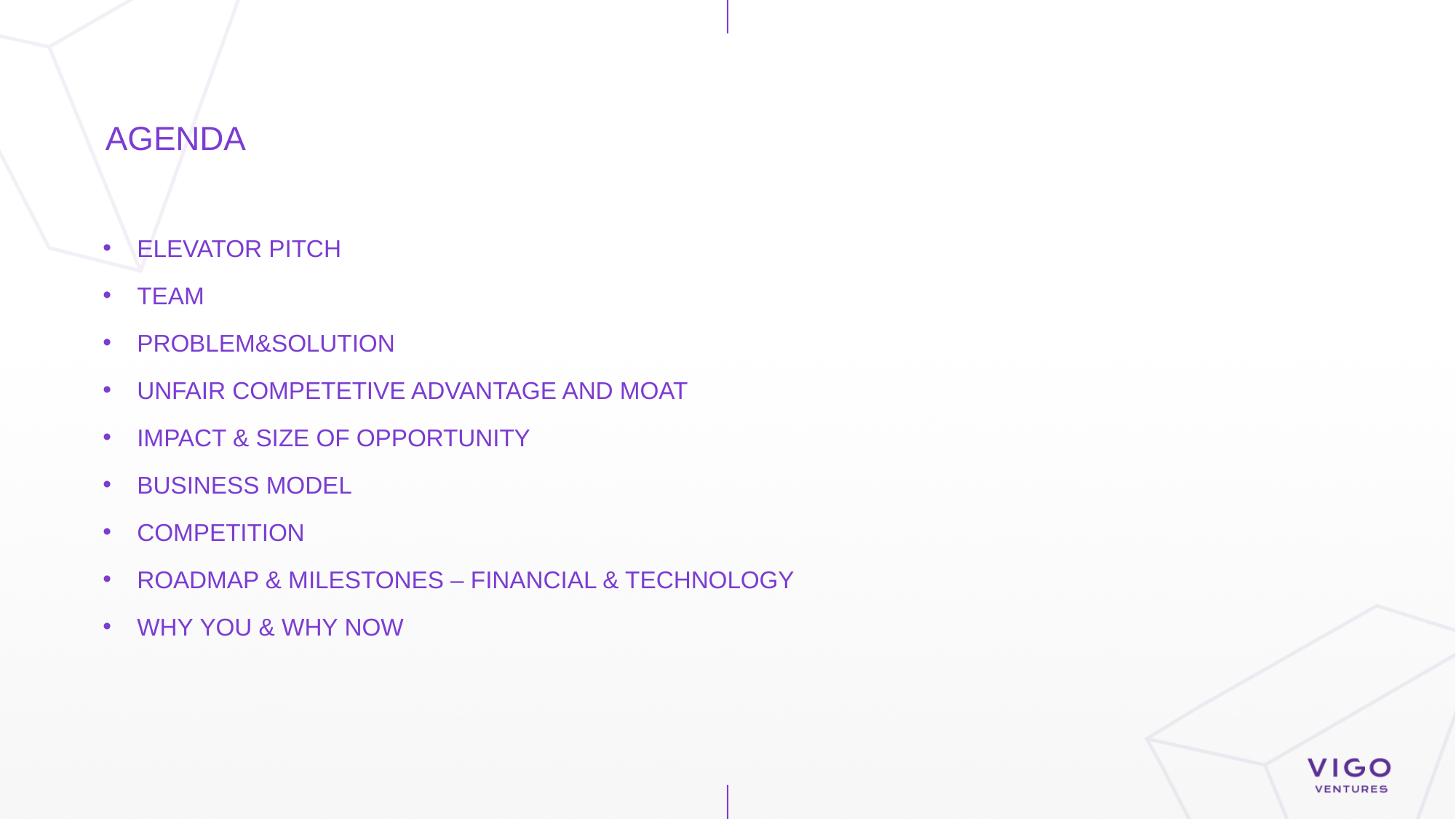

AGENDA
ELEVATOR PITCH
TEAM
PROBLEM&SOLUTION
UNFAIR COMPETETIVE ADVANTAGE AND MOAT
IMPACT & SIZE OF OPPORTUNITY
BUSINESS MODEL
COMPETITION
ROADMAP & MILESTONES – FINANCIAL & TECHNOLOGY
WHY YOU & WHY NOW